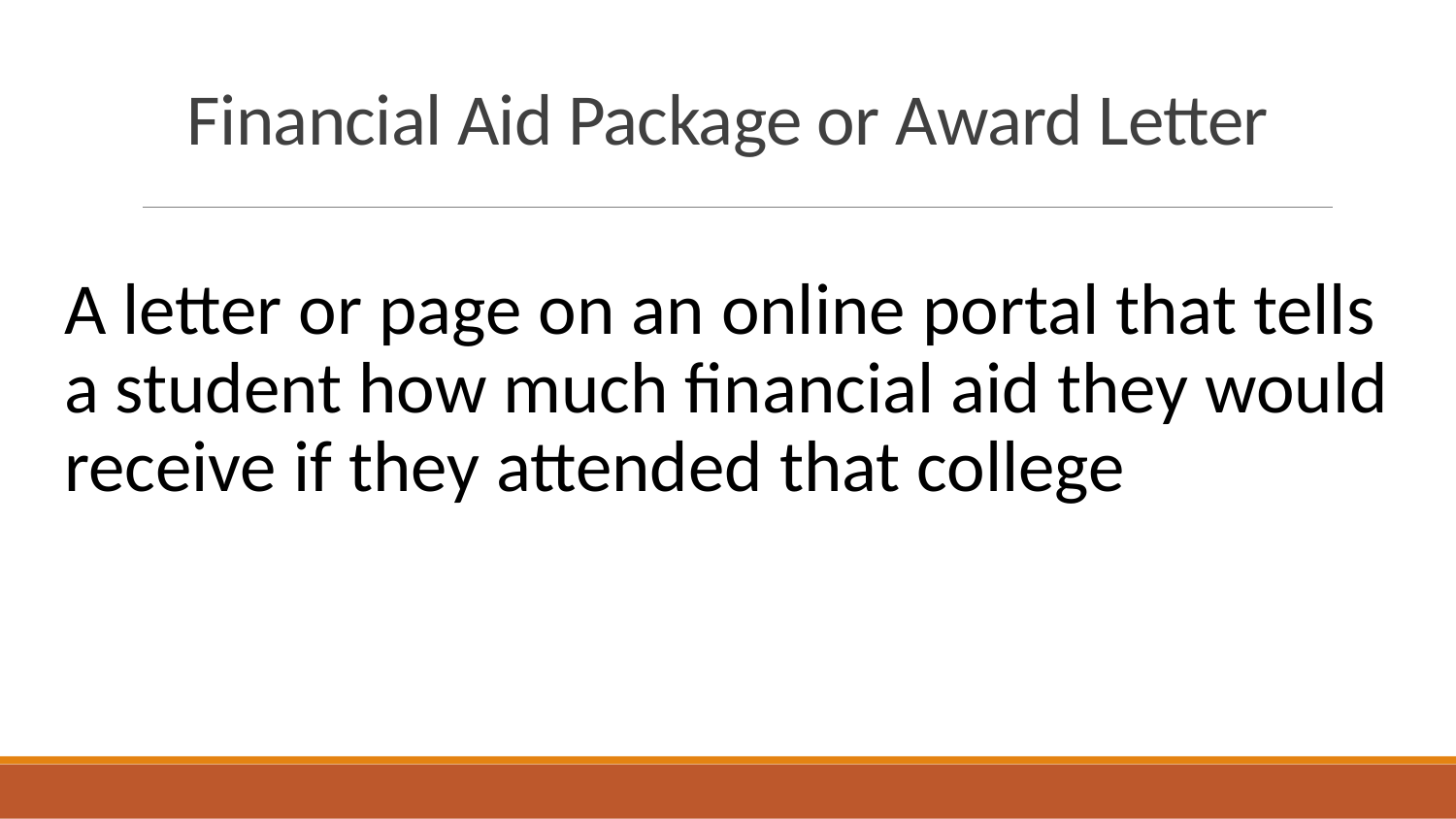

# Financial Aid Package or Award Letter
A letter or page on an online portal that tells a student how much financial aid they would receive if they attended that college